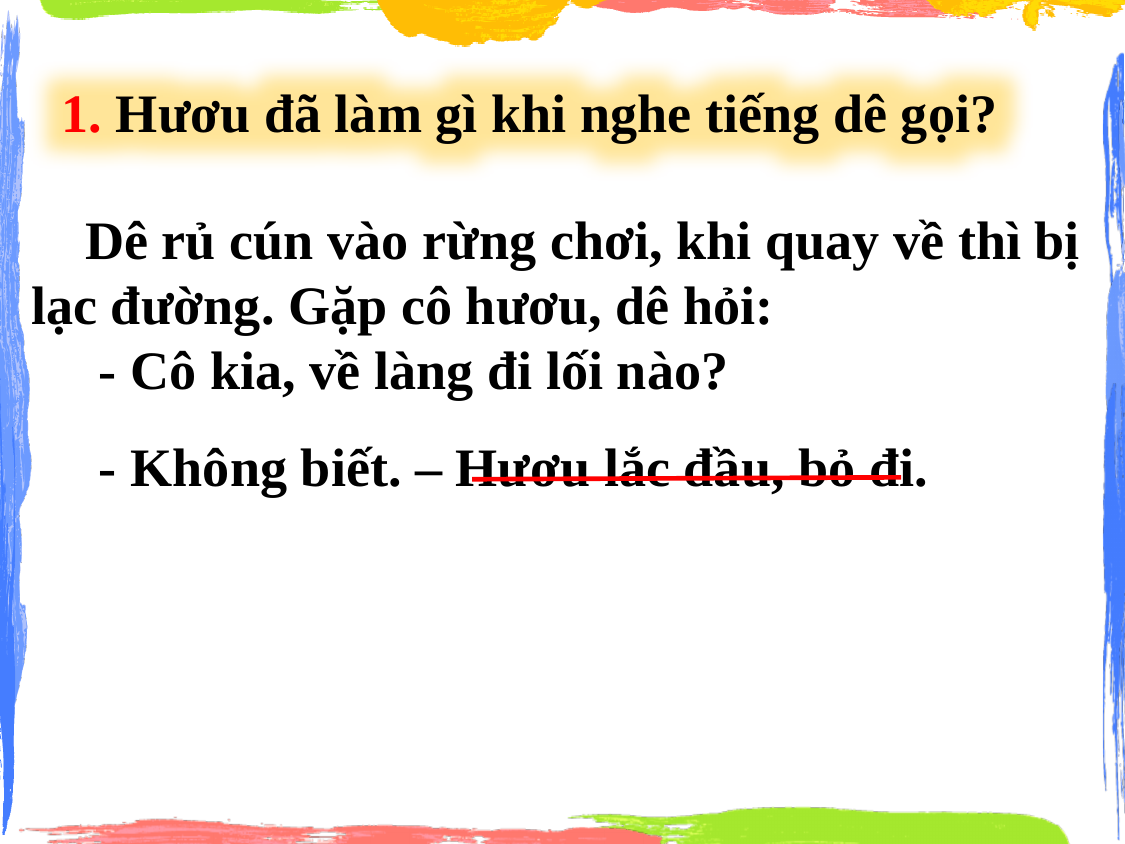

1. Hươu đã làm gì khi nghe tiếng dê gọi?
    Dê rủ cún vào rừng chơi, khi quay về thì bị lạc đường. Gặp cô hươu, dê hỏi:
     - Cô kia, về làng đi lối nào?
     - Không biết. – Hươu lắc đầu, bỏ đi.